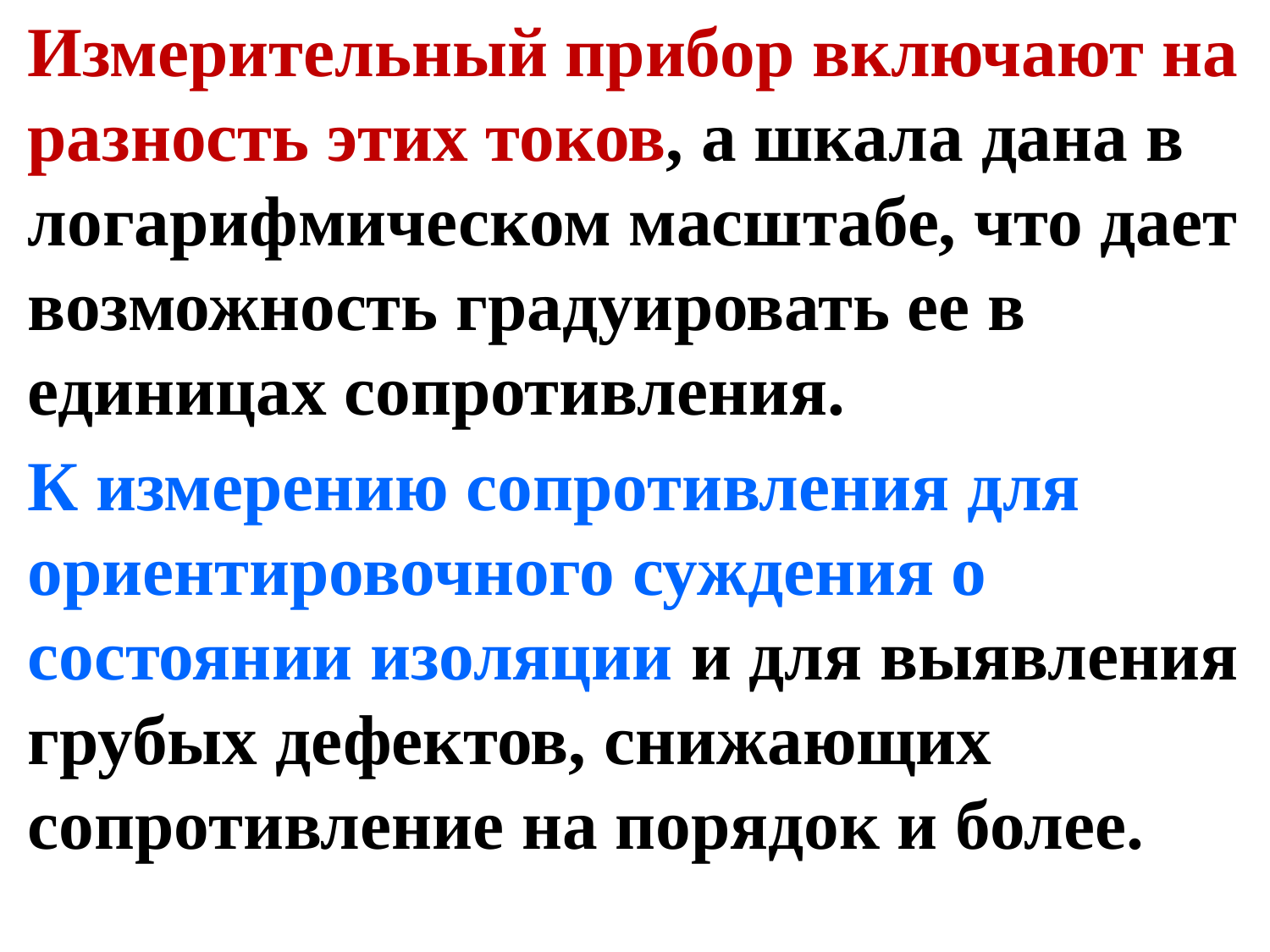

Измерительный прибор включают на разность этих токов, а шкала дана в логарифмическом масштабе, что дает возможность градуировать ее в единицах сопротивления.
К измерению сопротивления для ориентировочного суждения о состоянии изоляции и для выявления грубых дефектов, снижающих сопротивление на порядок и более.